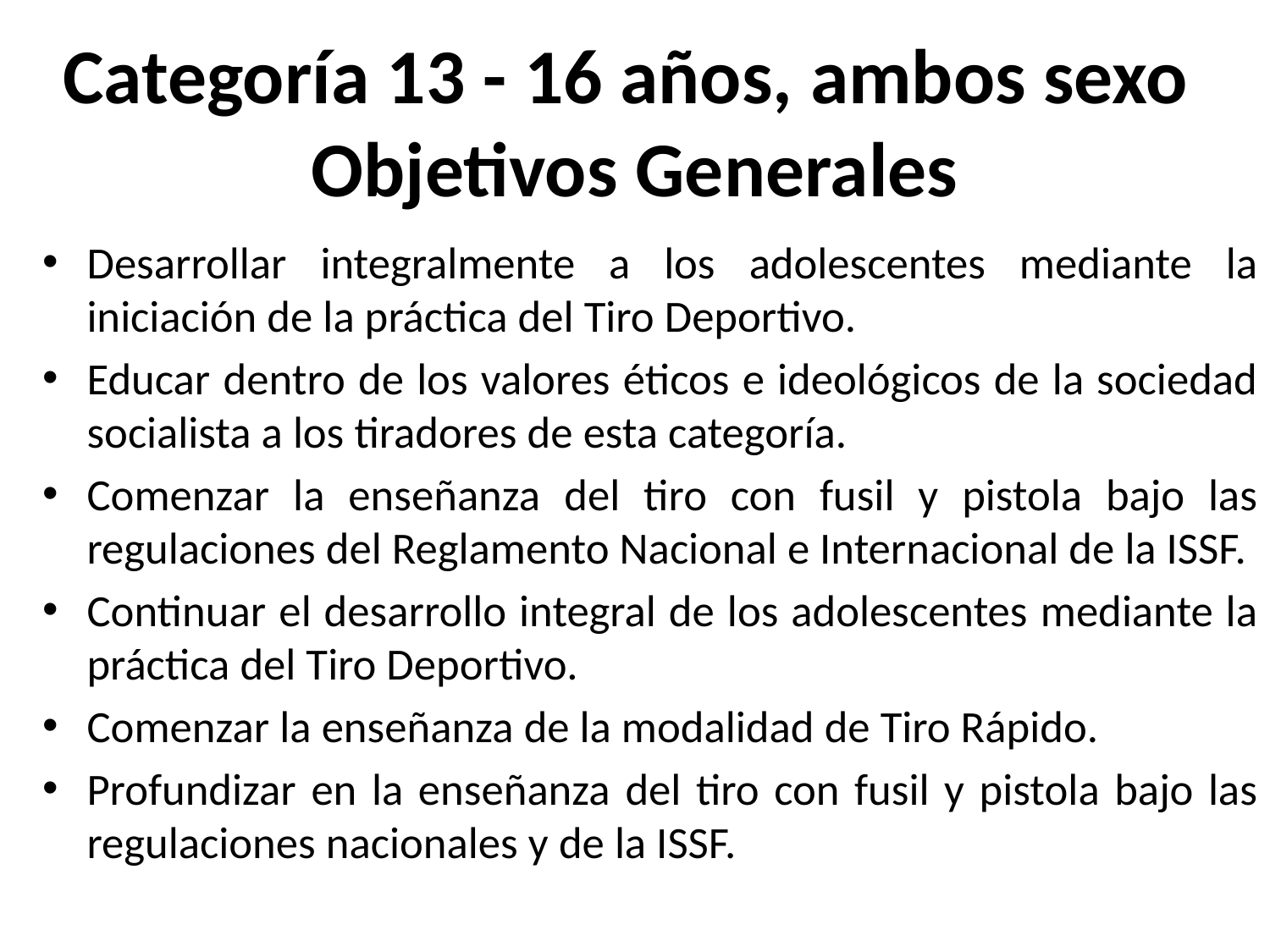

# Categoría 13 - 16 años, ambos sexo  Objetivos Generales
Desarrollar integralmente a los adolescentes mediante la iniciación de la práctica del Tiro Deportivo.
Educar dentro de los valores éticos e ideológicos de la sociedad socialista a los tiradores de esta categoría.
Comenzar la enseñanza del tiro con fusil y pistola bajo las regulaciones del Reglamento Nacional e Internacional de la ISSF.
Continuar el desarrollo integral de los adolescentes mediante la práctica del Tiro Deportivo.
Comenzar la enseñanza de la modalidad de Tiro Rápido.
Profundizar en la enseñanza del tiro con fusil y pistola bajo las regulaciones nacionales y de la ISSF.